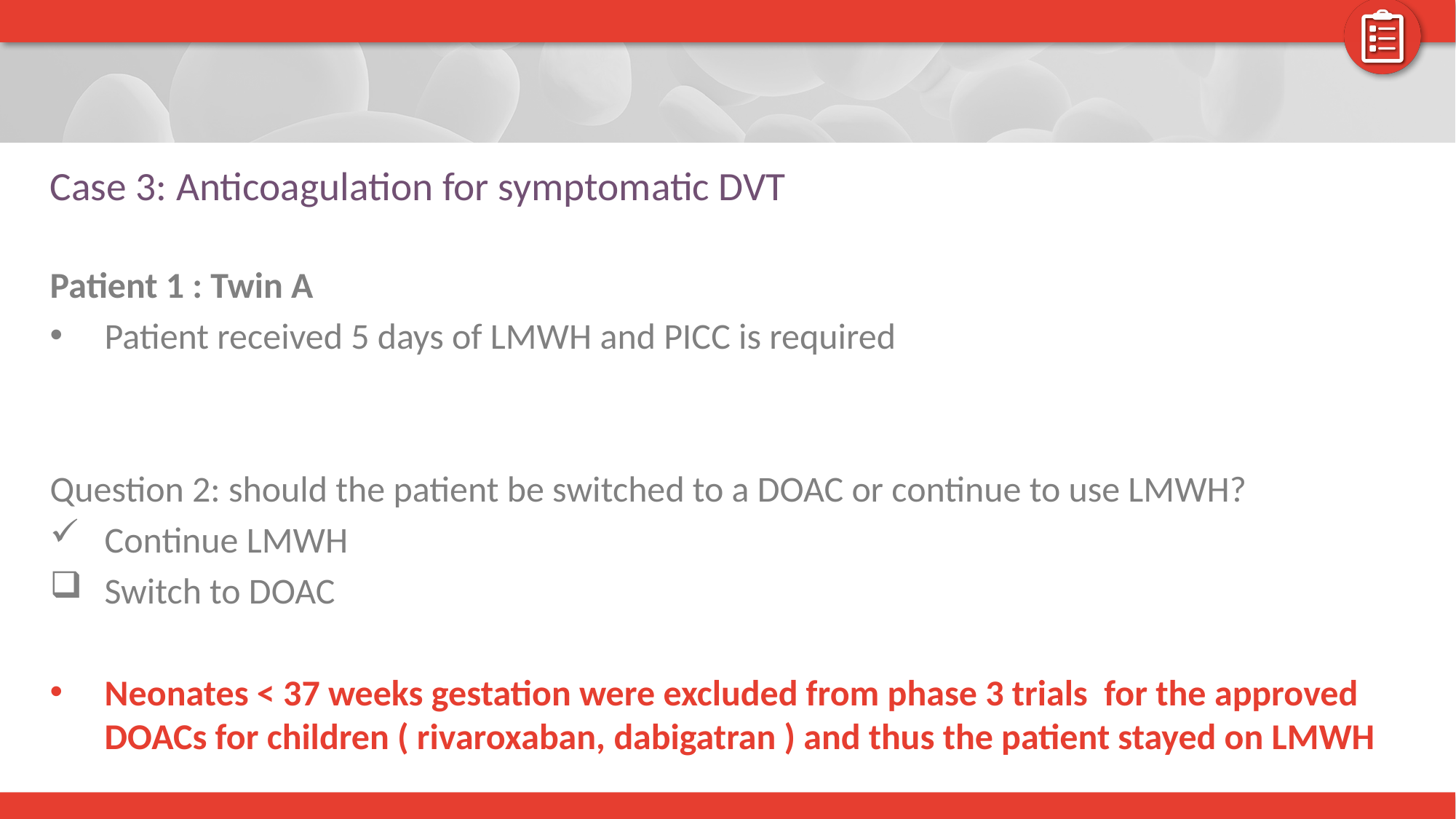

# Case 3: Anticoagulation for symptomatic DVT
Patient 1 : Twin A
Patient received 5 days of LMWH and PICC is required

Question 2: should the patient be switched to a DOAC or continue to use LMWH?
Continue LMWH
Switch to DOAC

Neonates < 37 weeks gestation were excluded from phase 3 trials  for the approved DOACs for children ( rivaroxaban, dabigatran ) and thus the patient stayed on LMWH